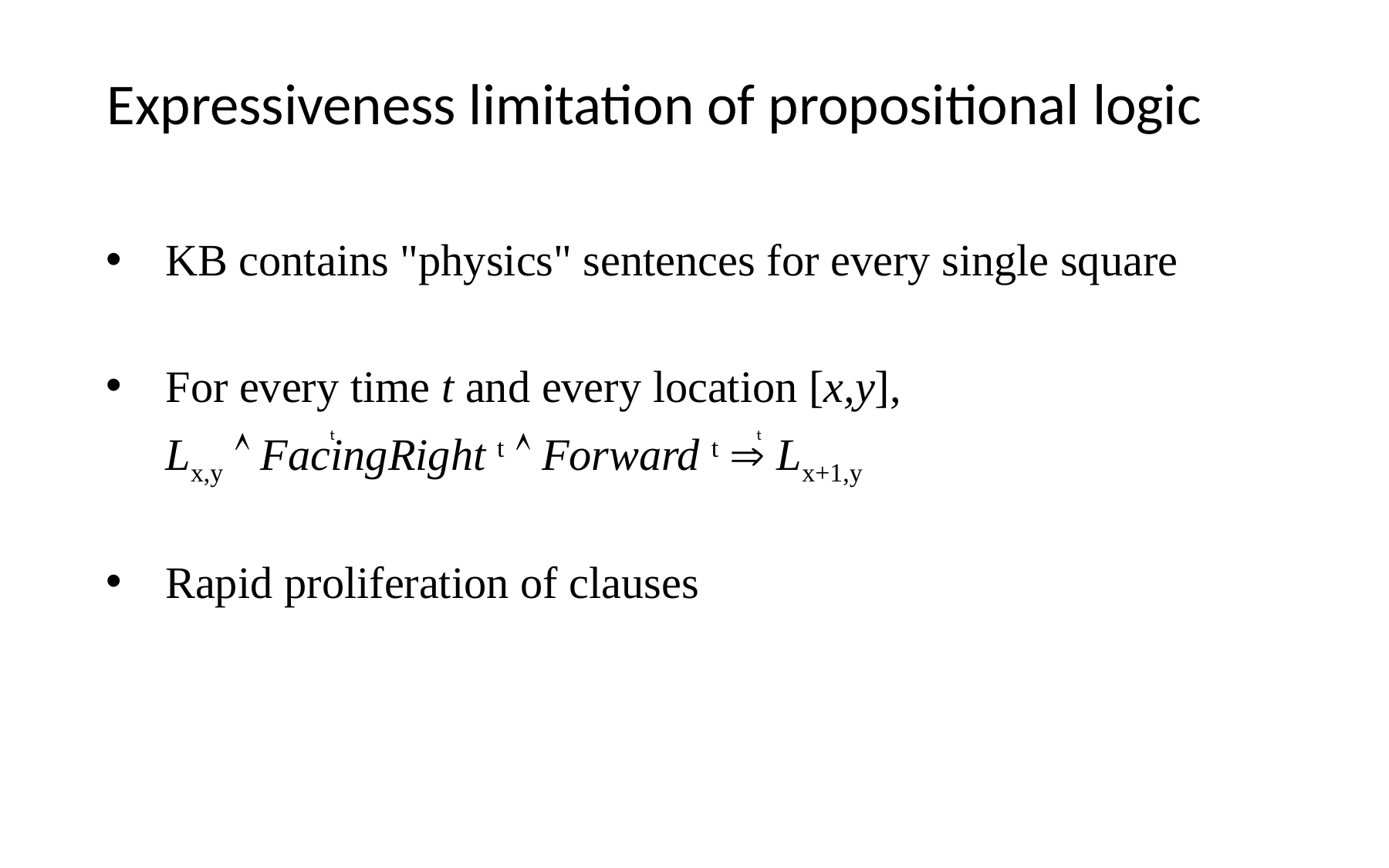

# Expressiveness limitation of propositional logic
   KB contains "physics" sentences for every single square

   For every time t and every location [x,y],
	   Lx,y ∧ FacingRight t ∧ Forward t ⇒ Lx+1,y

   Rapid proliferation of clauses
t
t